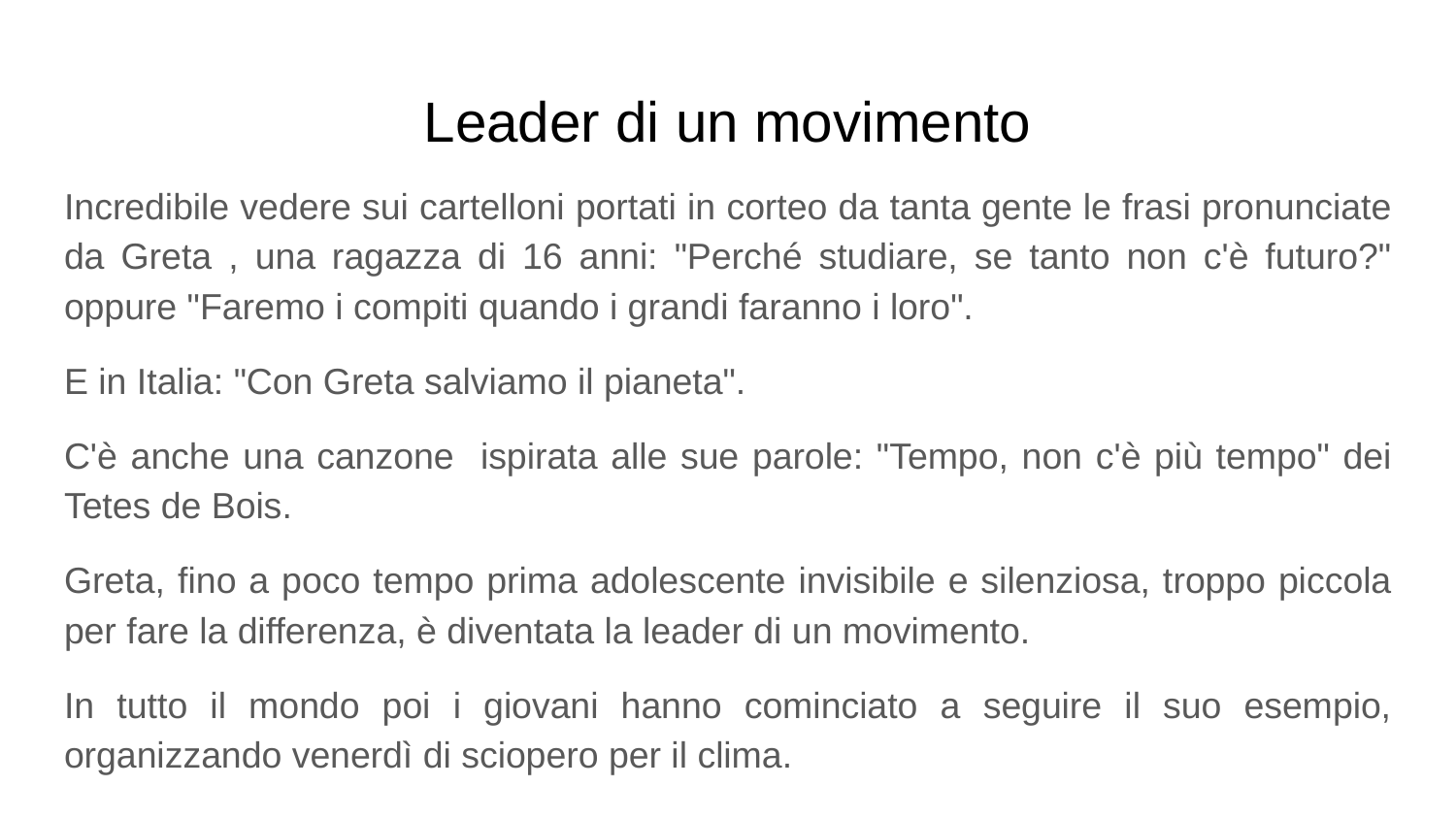

# Leader di un movimento
Incredibile vedere sui cartelloni portati in corteo da tanta gente le frasi pronunciate da Greta , una ragazza di 16 anni: "Perché studiare, se tanto non c'è futuro?" oppure "Faremo i compiti quando i grandi faranno i loro".
E in Italia: "Con Greta salviamo il pianeta".
C'è anche una canzone  ispirata alle sue parole: "Tempo, non c'è più tempo" dei Tetes de Bois.
Greta, fino a poco tempo prima adolescente invisibile e silenziosa, troppo piccola per fare la differenza, è diventata la leader di un movimento.
In tutto il mondo poi i giovani hanno cominciato a seguire il suo esempio, organizzando venerdì di sciopero per il clima.